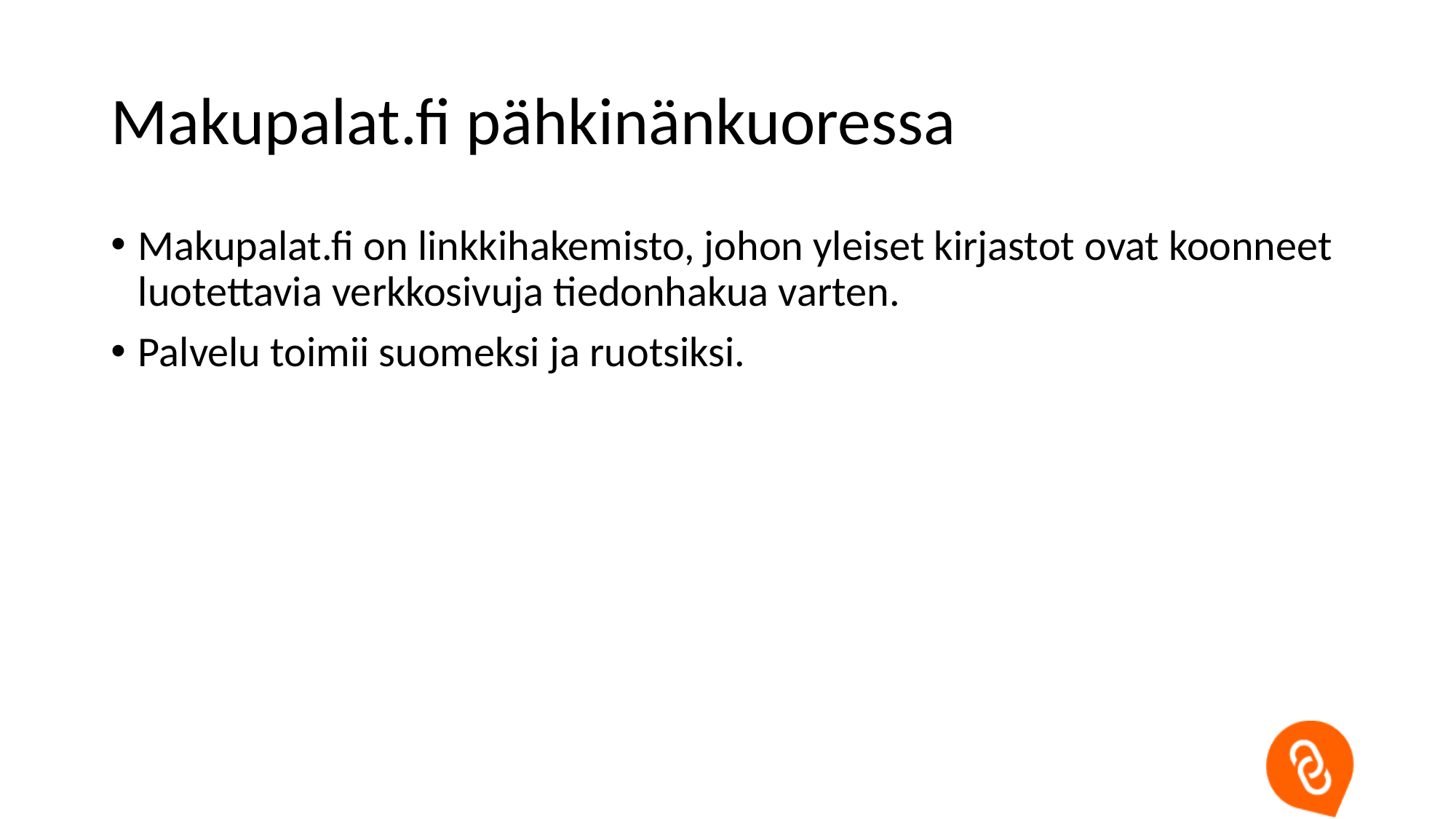

# Makupalat.fi pähkinänkuoressa
Makupalat.fi on linkkihakemisto, johon yleiset kirjastot ovat koonneet luotettavia verkkosivuja tiedonhakua varten.
Palvelu toimii suomeksi ja ruotsiksi.